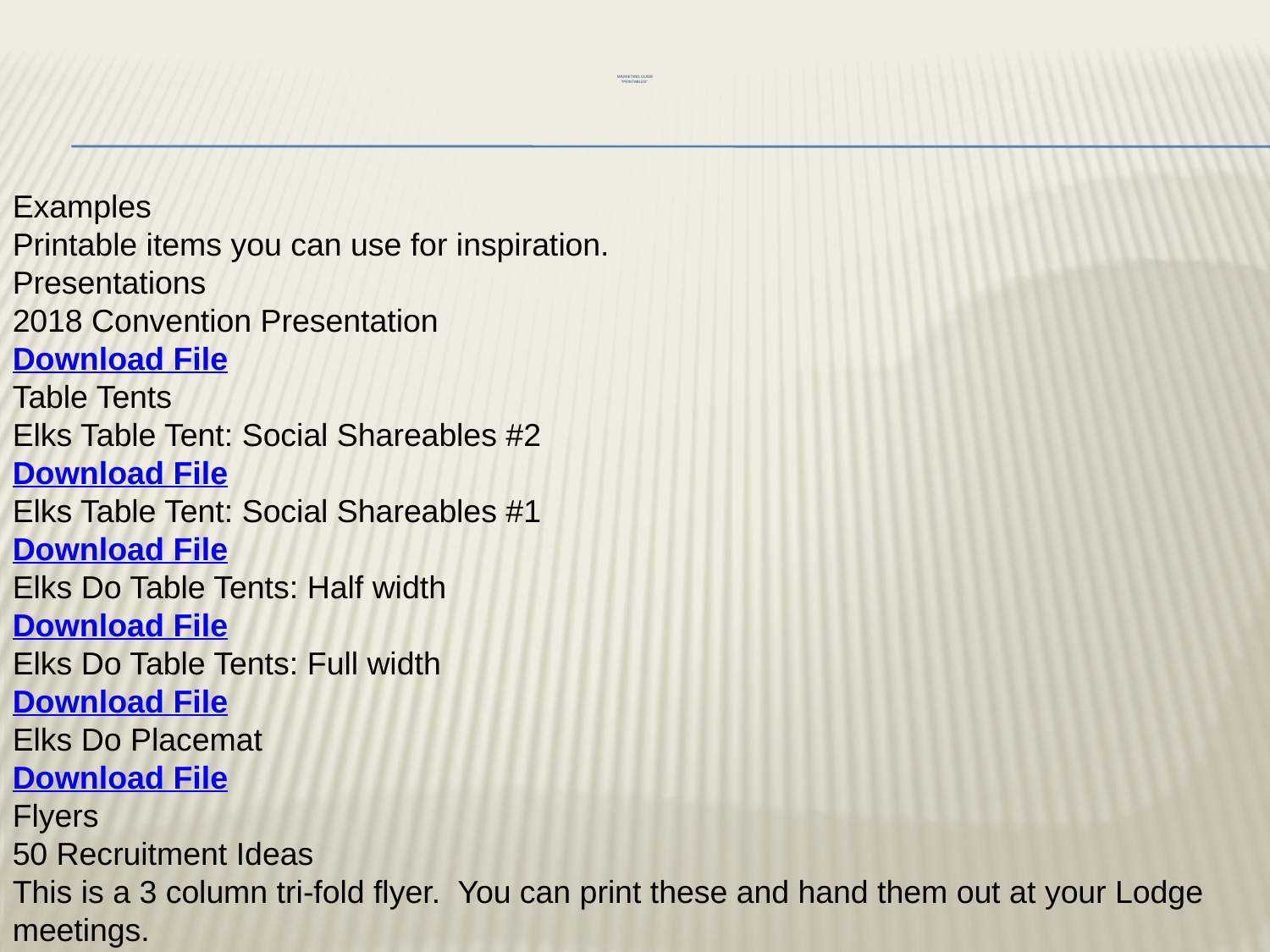

# MARKETING GUIDE “PRINTABLES”
Examples
Printable items you can use for inspiration.
Presentations
2018 Convention Presentation
Download File
Table Tents
Elks Table Tent: Social Shareables #2
Download File
Elks Table Tent: Social Shareables #1
Download File
Elks Do Table Tents: Half width
Download File
Elks Do Table Tents: Full width
Download File
Elks Do Placemat
Download File
Flyers
50 Recruitment Ideas
This is a 3 column tri-fold flyer.  You can print these and hand them out at your Lodge meetings.